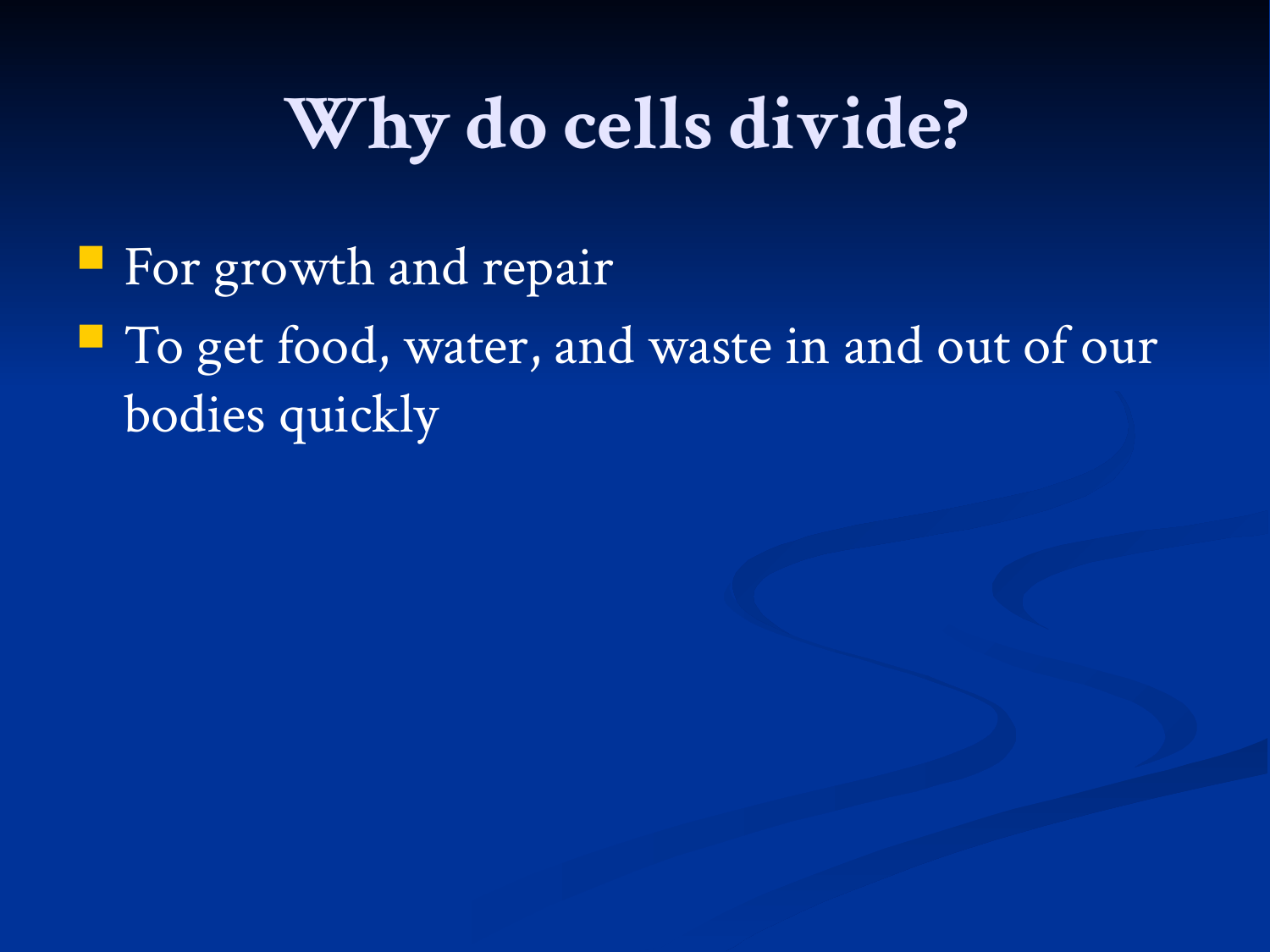

# Why do cells divide?
For growth and repair
To get food, water, and waste in and out of our bodies quickly